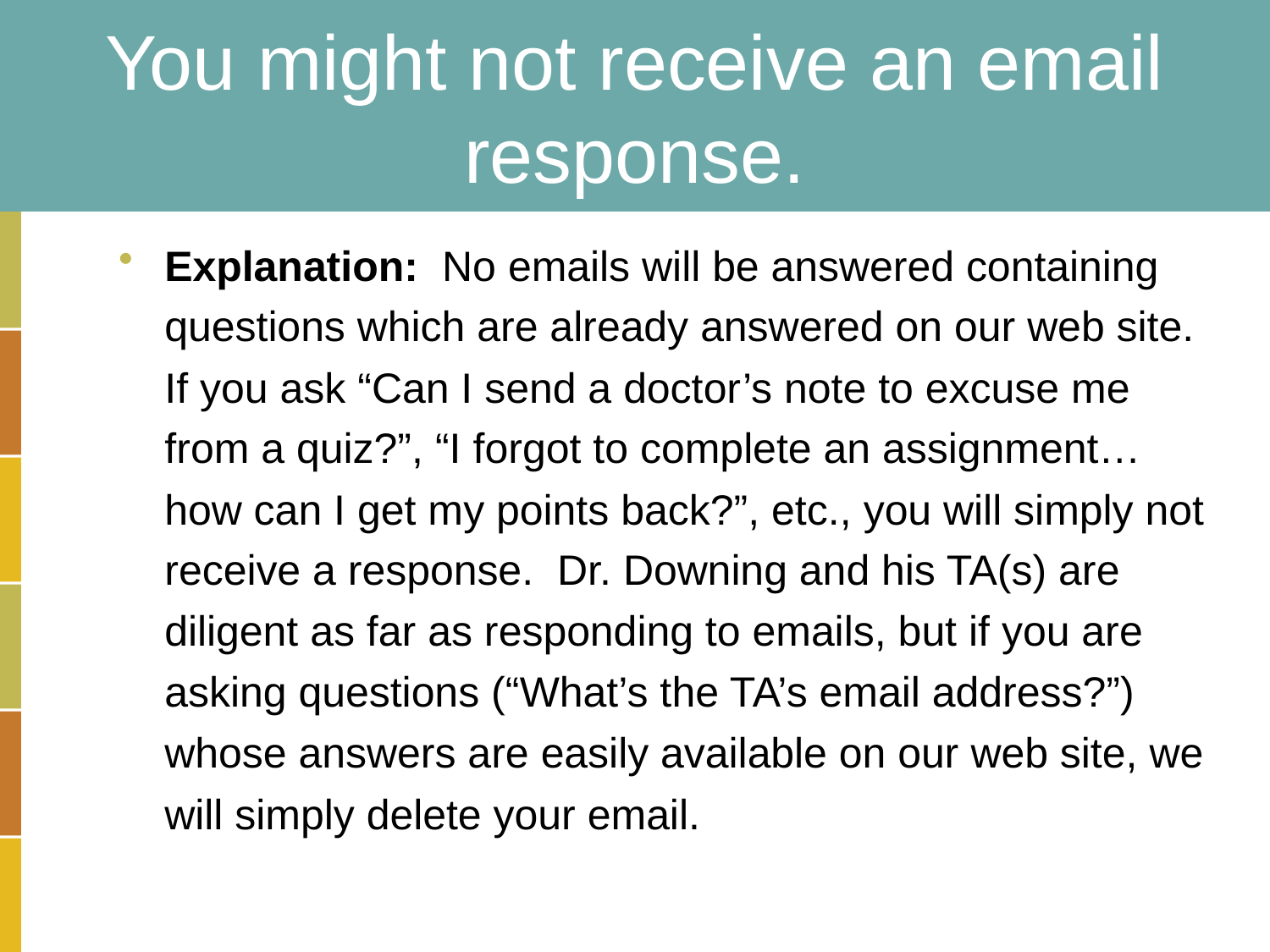

# You might not receive an email response.
Explanation:  No emails will be answered containing questions which are already answered on our web site.  If you ask “Can I send a doctor’s note to excuse me from a quiz?”, “I forgot to complete an assignment… how can I get my points back?”, etc., you will simply not receive a response.  Dr. Downing and his TA(s) are diligent as far as responding to emails, but if you are asking questions (“What’s the TA’s email address?”) whose answers are easily available on our web site, we will simply delete your email.